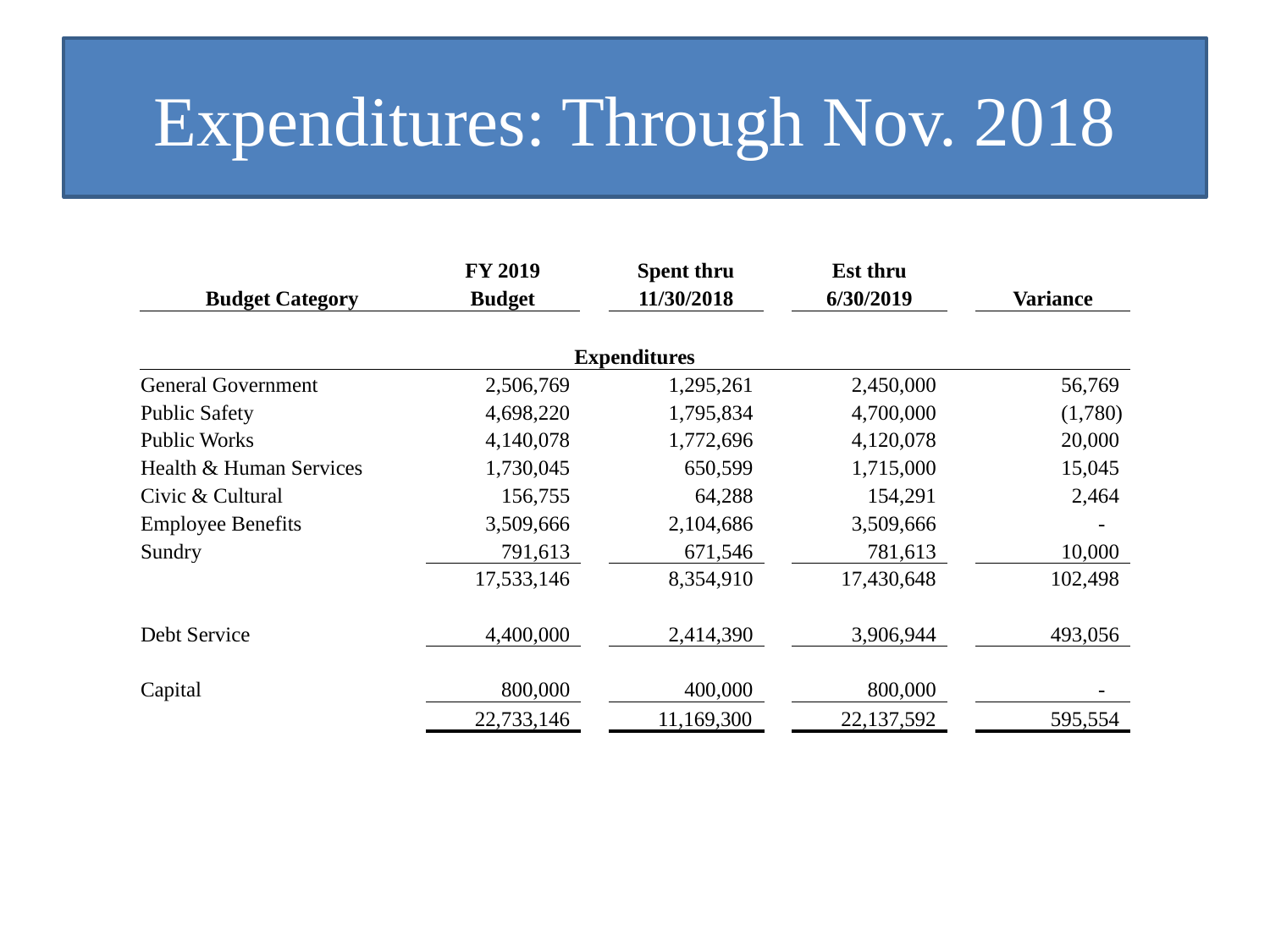

# Expenditures: Through Nov. 2018
|  |  |  |  |  |  |  |  |  |  |
| --- | --- | --- | --- | --- | --- | --- | --- | --- | --- |
|  |  |  | FY 2019 |  | Spent thru |  | Est thru |  |  |
| Budget Category |  |  | Budget |  | 11/30/2018 |  | 6/30/2019 |  | Variance |
| Expenditures |  |  |  |  |  |  |  |  |  |
| --- | --- | --- | --- | --- | --- | --- | --- | --- | --- |
| General Government |  |  | 2,506,769 |  | 1,295,261 |  | 2,450,000 |  | 56,769 |
| Public Safety |  |  | 4,698,220 |  | 1,795,834 |  | 4,700,000 |  | (1,780) |
| Public Works |  |  | 4,140,078 |  | 1,772,696 |  | 4,120,078 |  | 20,000 |
| Health & Human Services |  |  | 1,730,045 |  | 650,599 |  | 1,715,000 |  | 15,045 |
| Civic & Cultural |  |  | 156,755 |  | 64,288 |  | 154,291 |  | 2,464 |
| Employee Benefits |  |  | 3,509,666 |  | 2,104,686 |  | 3,509,666 |  | - |
| Sundry |  |  | 791,613 |  | 671,546 |  | 781,613 |  | 10,000 |
|  |  |  | 17,533,146 |  | 8,354,910 |  | 17,430,648 |  | 102,498 |
|  |  |  |  |  |  |  |  |  |  |
| Debt Service |  |  | 4,400,000 |  | 2,414,390 |  | 3,906,944 |  | 493,056 |
|  |  |  |  |  |  |  |  |  |  |
| Capital |  |  | 800,000 |  | 400,000 |  | 800,000 |  | - |
|  |  |  | 22,733,146 |  | 11,169,300 |  | 22,137,592 |  | 595,554 |